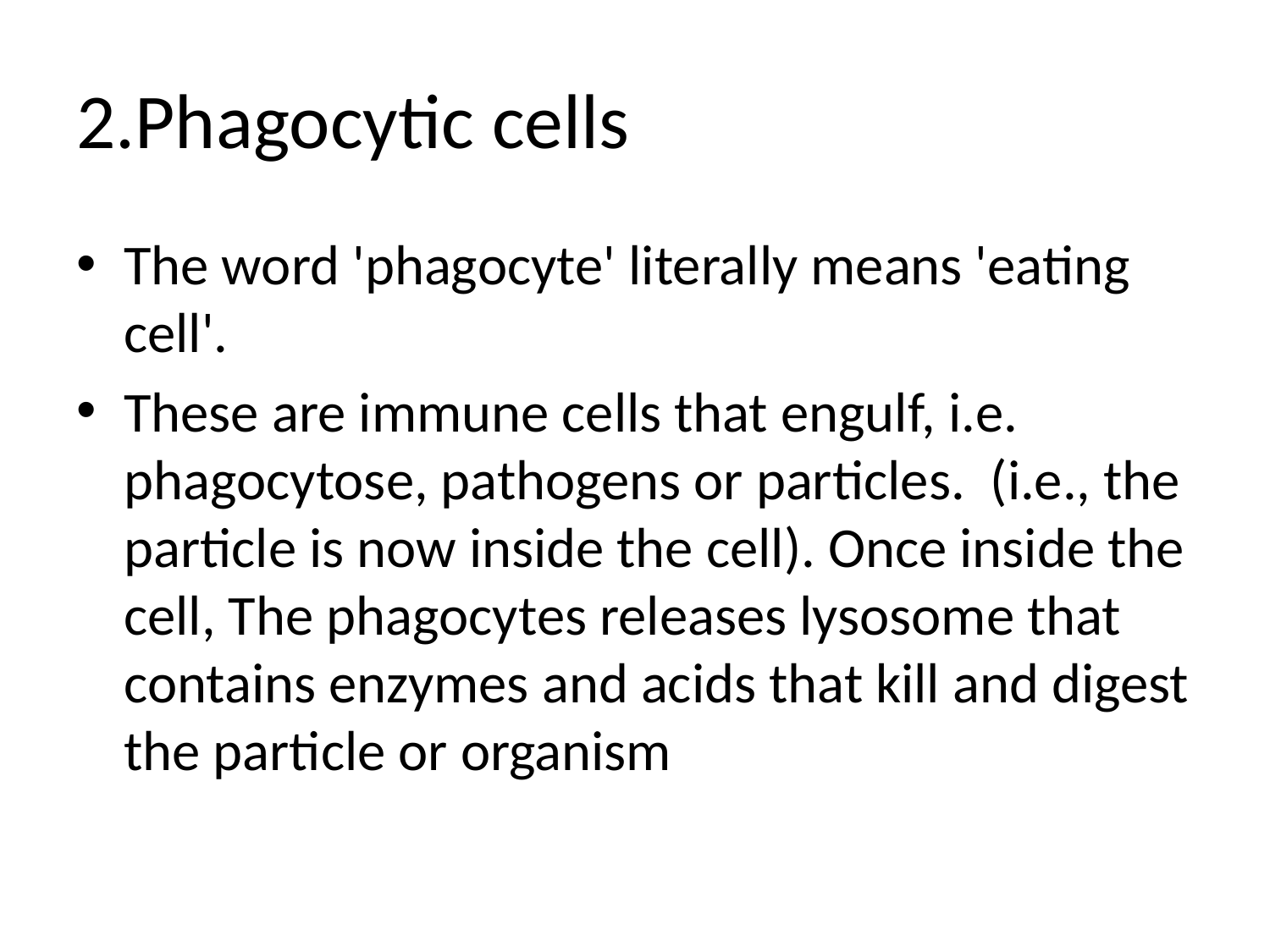

# 2.Phagocytic cells
The word 'phagocyte' literally means 'eating cell'.
These are immune cells that engulf, i.e. phagocytose, pathogens or particles.  (i.e., the particle is now inside the cell). Once inside the cell, The phagocytes releases lysosome that contains enzymes and acids that kill and digest the particle or organism